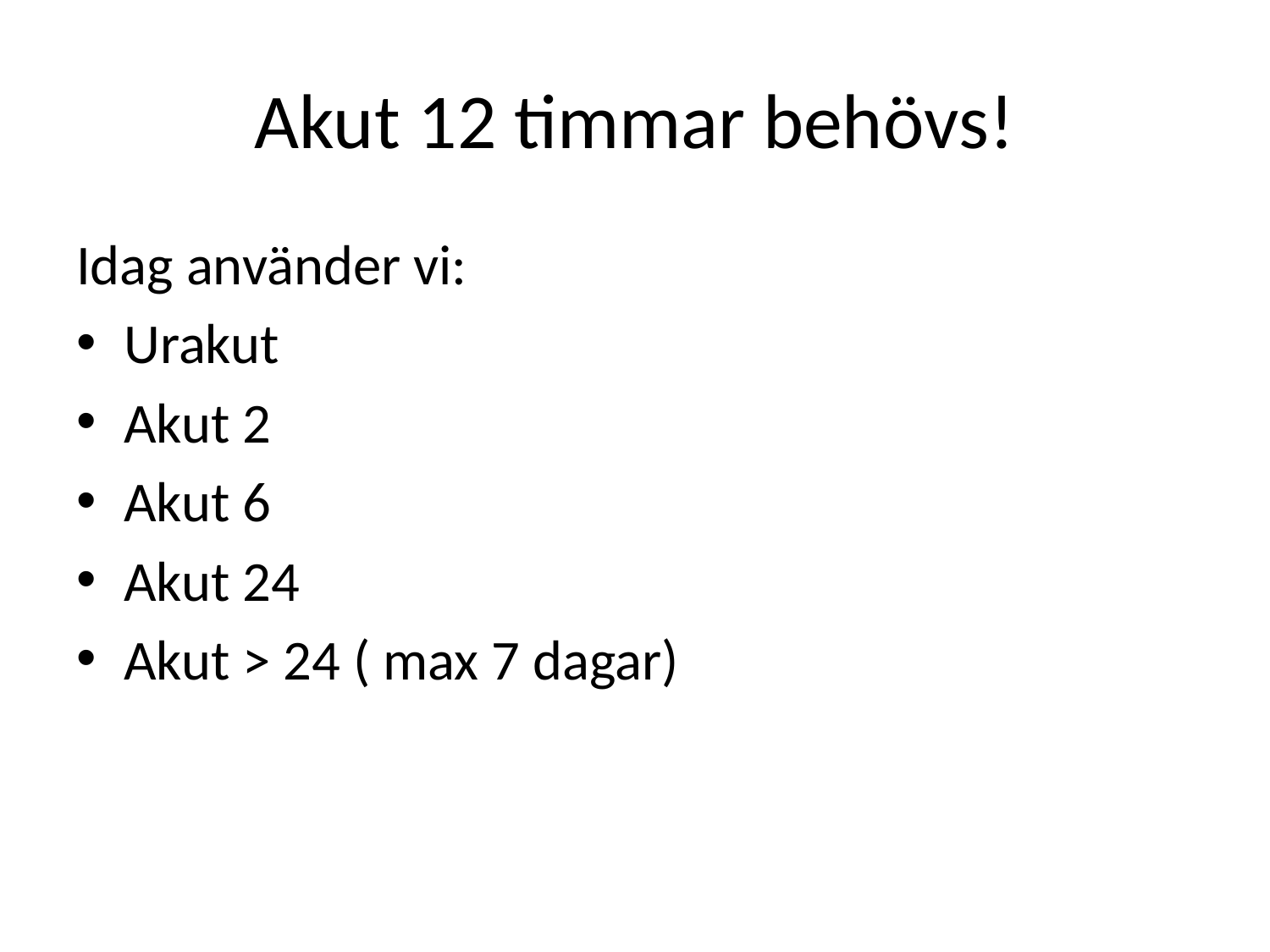

# Akut 12 timmar behövs!
Idag använder vi:
Urakut
Akut 2
Akut 6
Akut 24
Akut > 24 ( max 7 dagar)